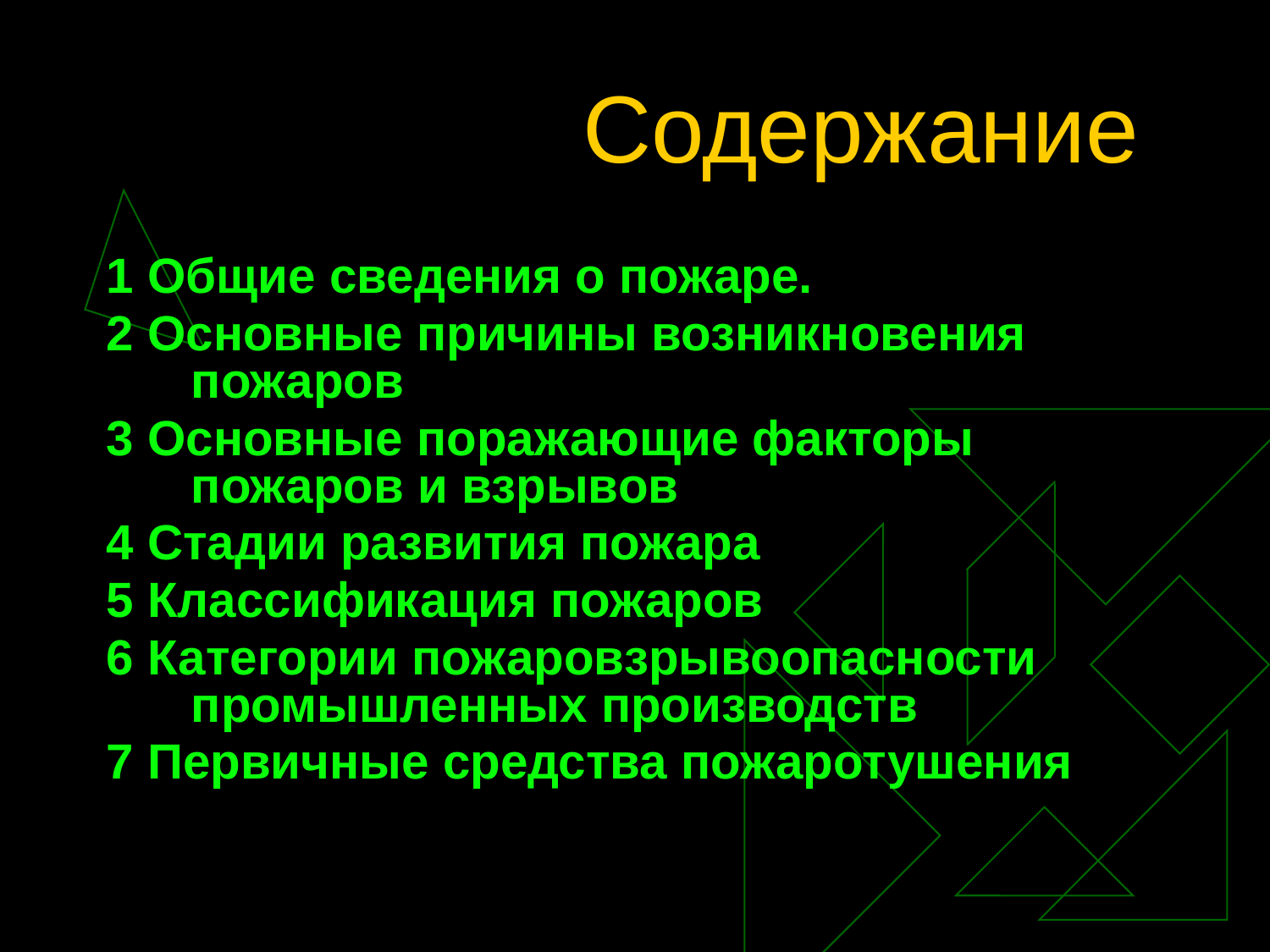

# Содержание
1 Общие сведения о пожаре.
2 Основные причины возникновения пожаров
3 Основные поражающие факторы пожаров и взрывов
4 Стадии развития пожара
5 Классификация пожаров
6 Категории пожаровзрывоопасности
промышленных производств
7 Первичные средства пожаротушения